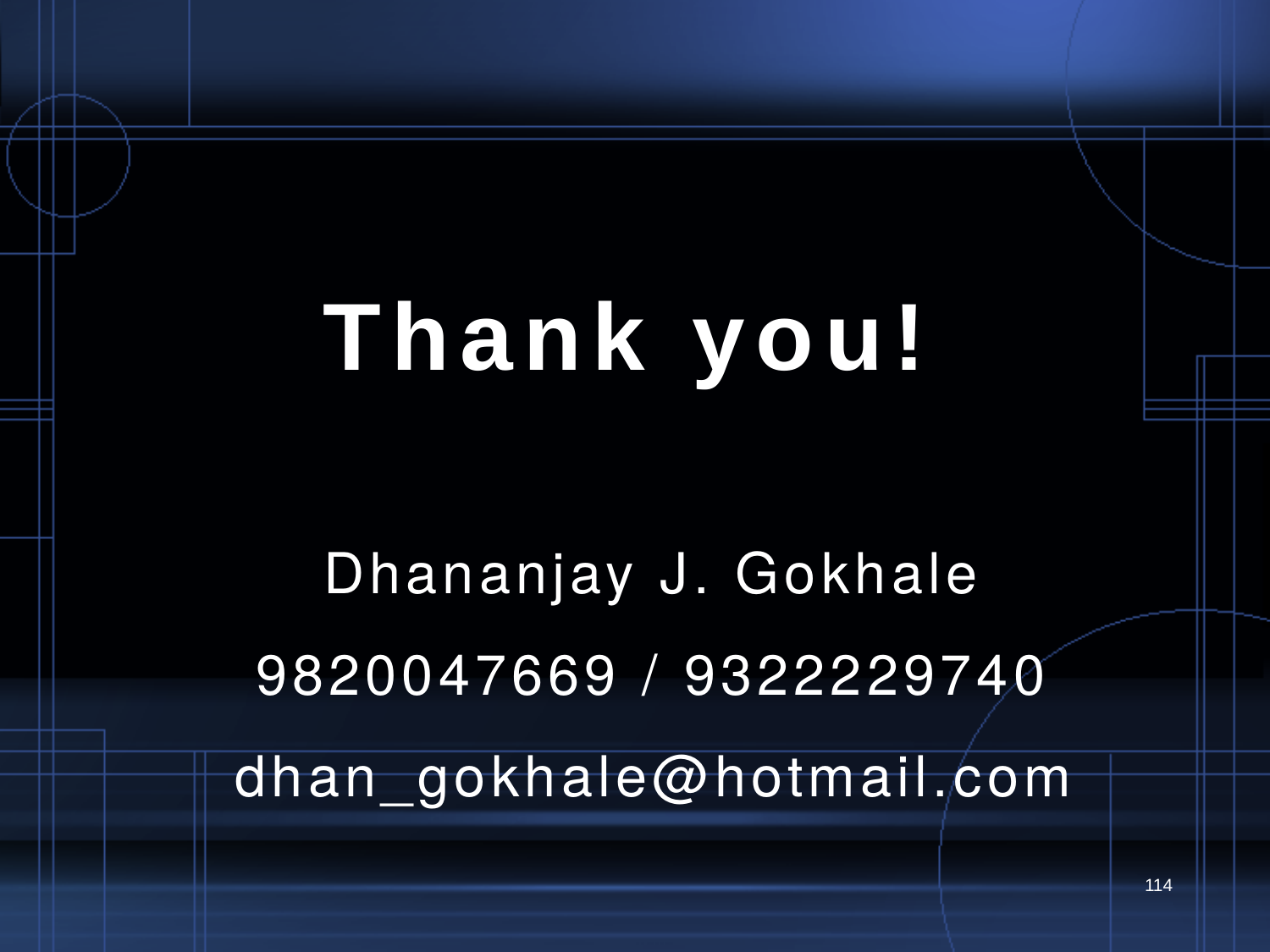

#
Thank you!
Dhananjay J. Gokhale
9820047669 / 9322229740
dhan_gokhale@hotmail.com

114